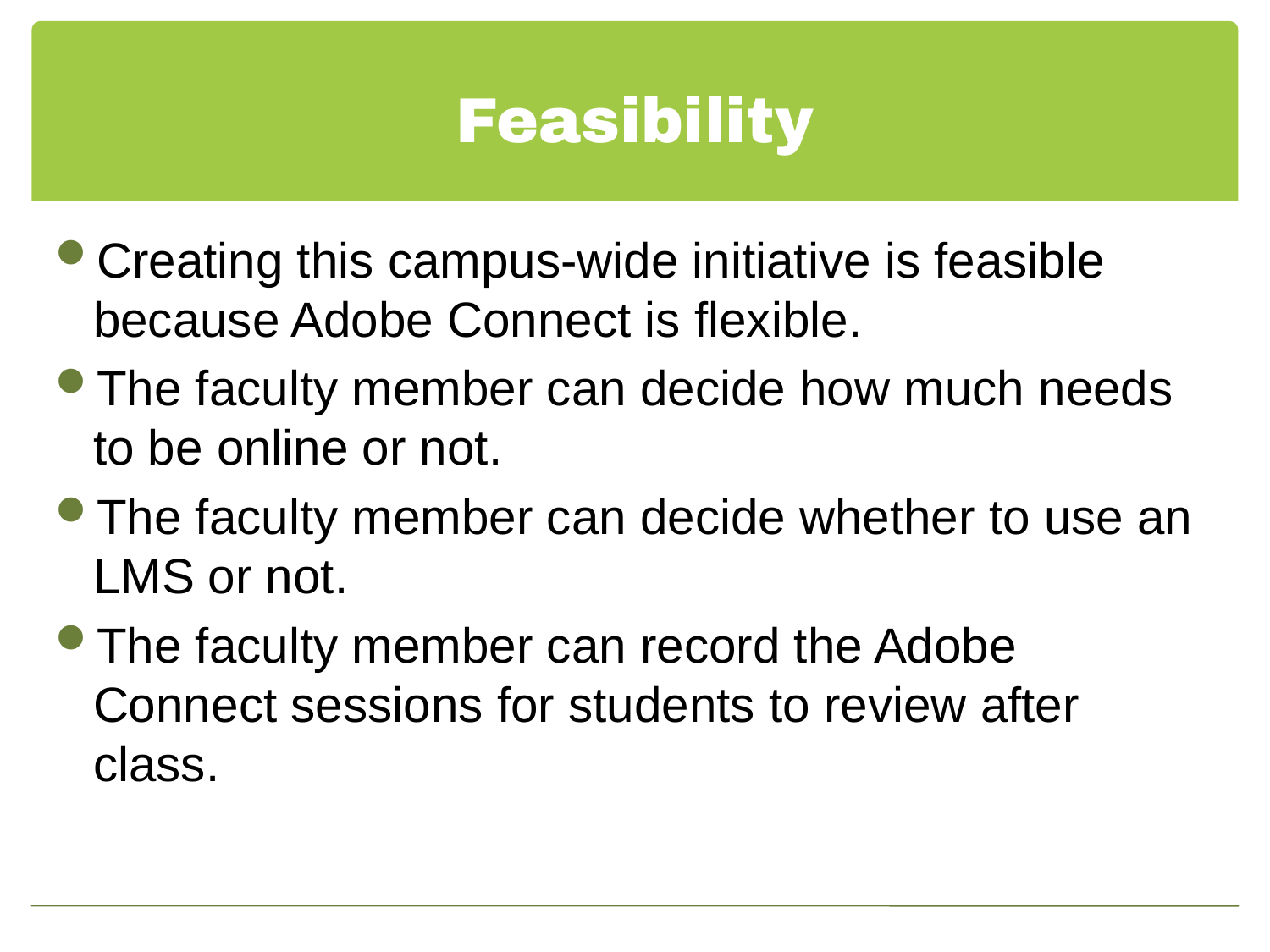

# Feasibility
Creating this campus-wide initiative is feasible because Adobe Connect is flexible.
The faculty member can decide how much needs to be online or not.
The faculty member can decide whether to use an LMS or not.
The faculty member can record the Adobe Connect sessions for students to review after class.